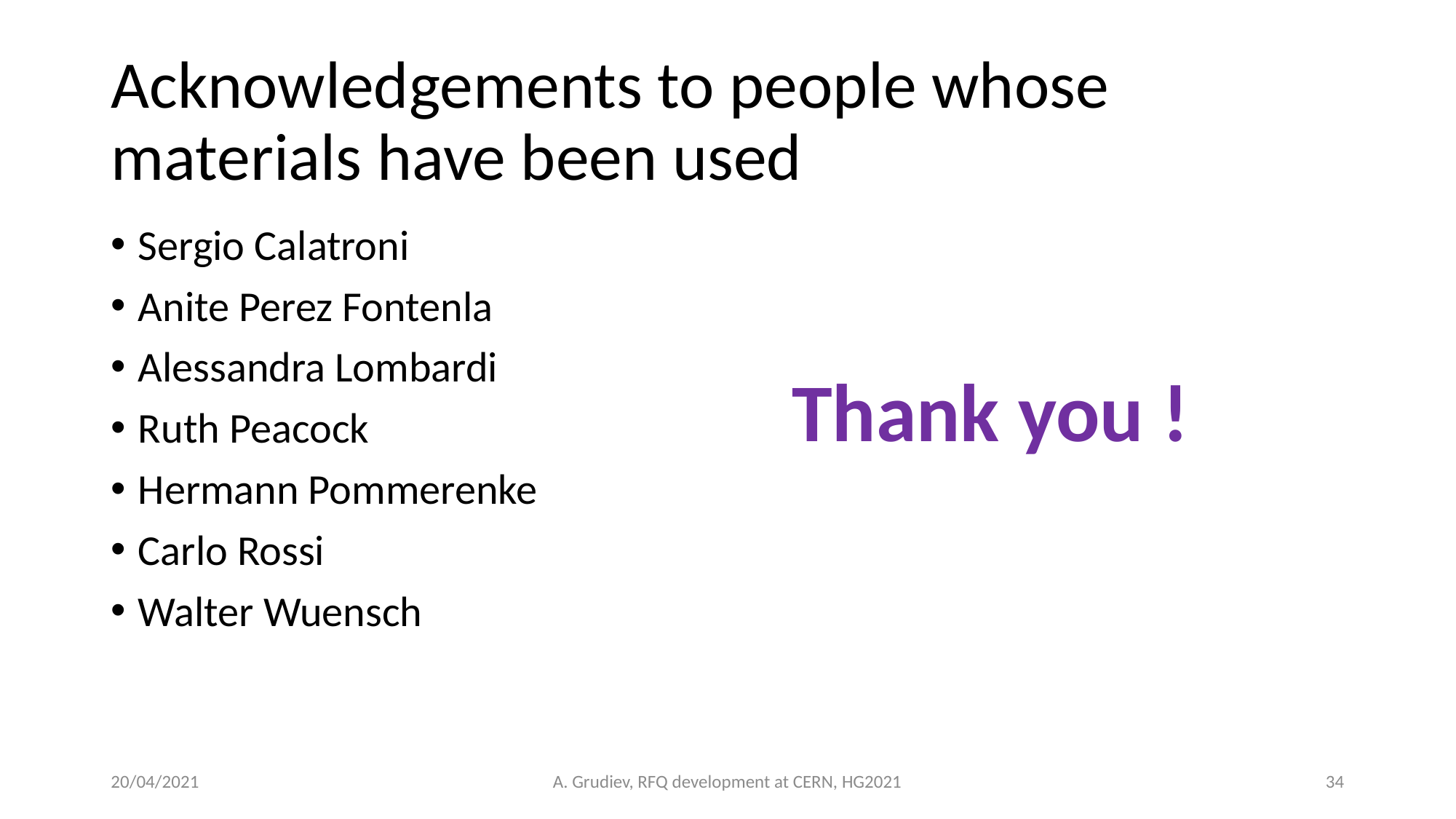

# Acknowledgements to people whose materials have been used
Sergio Calatroni
Anite Perez Fontenla
Alessandra Lombardi
Ruth Peacock
Hermann Pommerenke
Carlo Rossi
Walter Wuensch

Thank you !
20/04/2021
A. Grudiev, RFQ development at CERN, HG2021
34